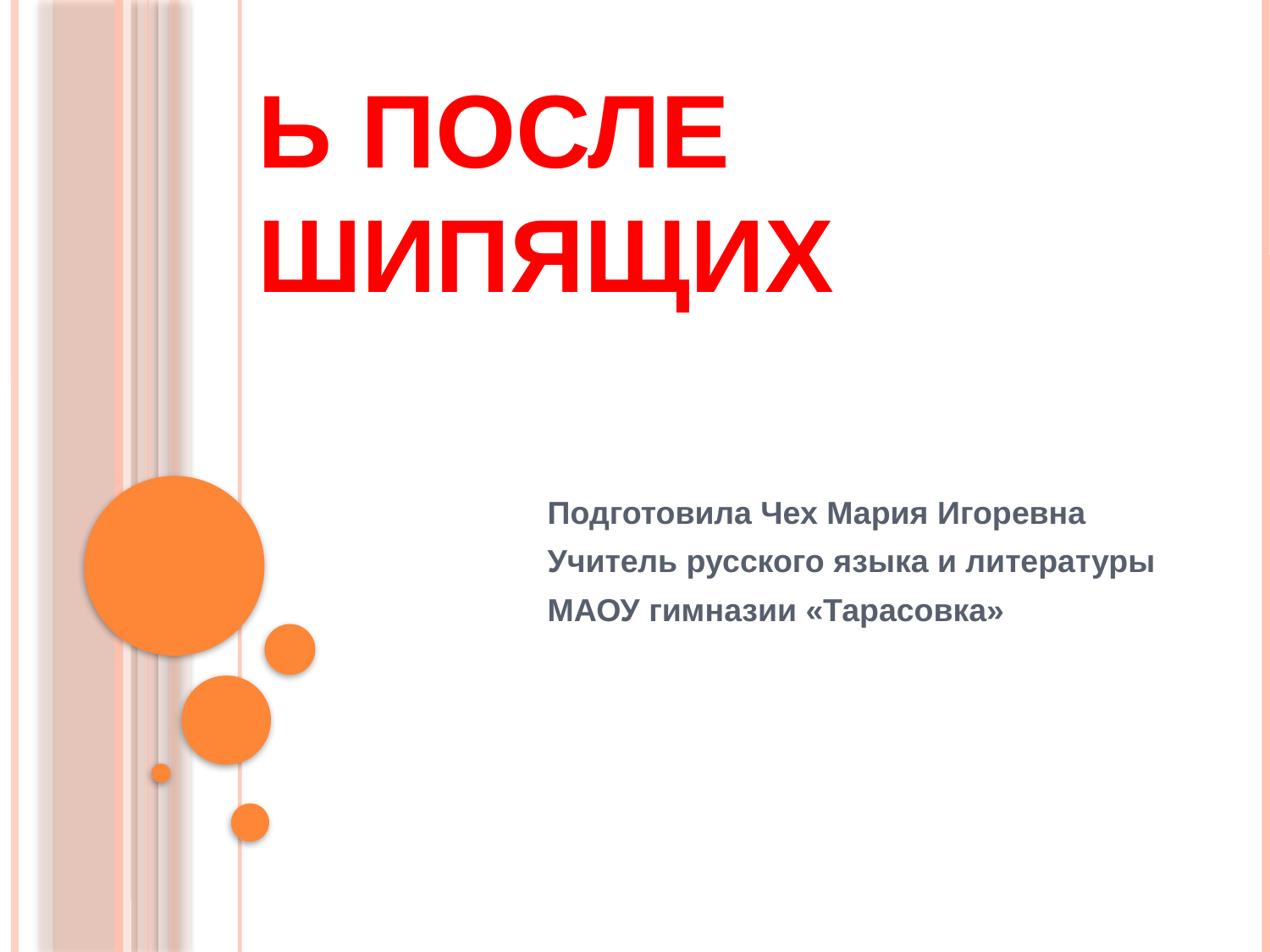

# Ь после шипящих
Подготовила Чех Мария Игоревна
Учитель русского языка и литературы
МАОУ гимназии «Тарасовка»